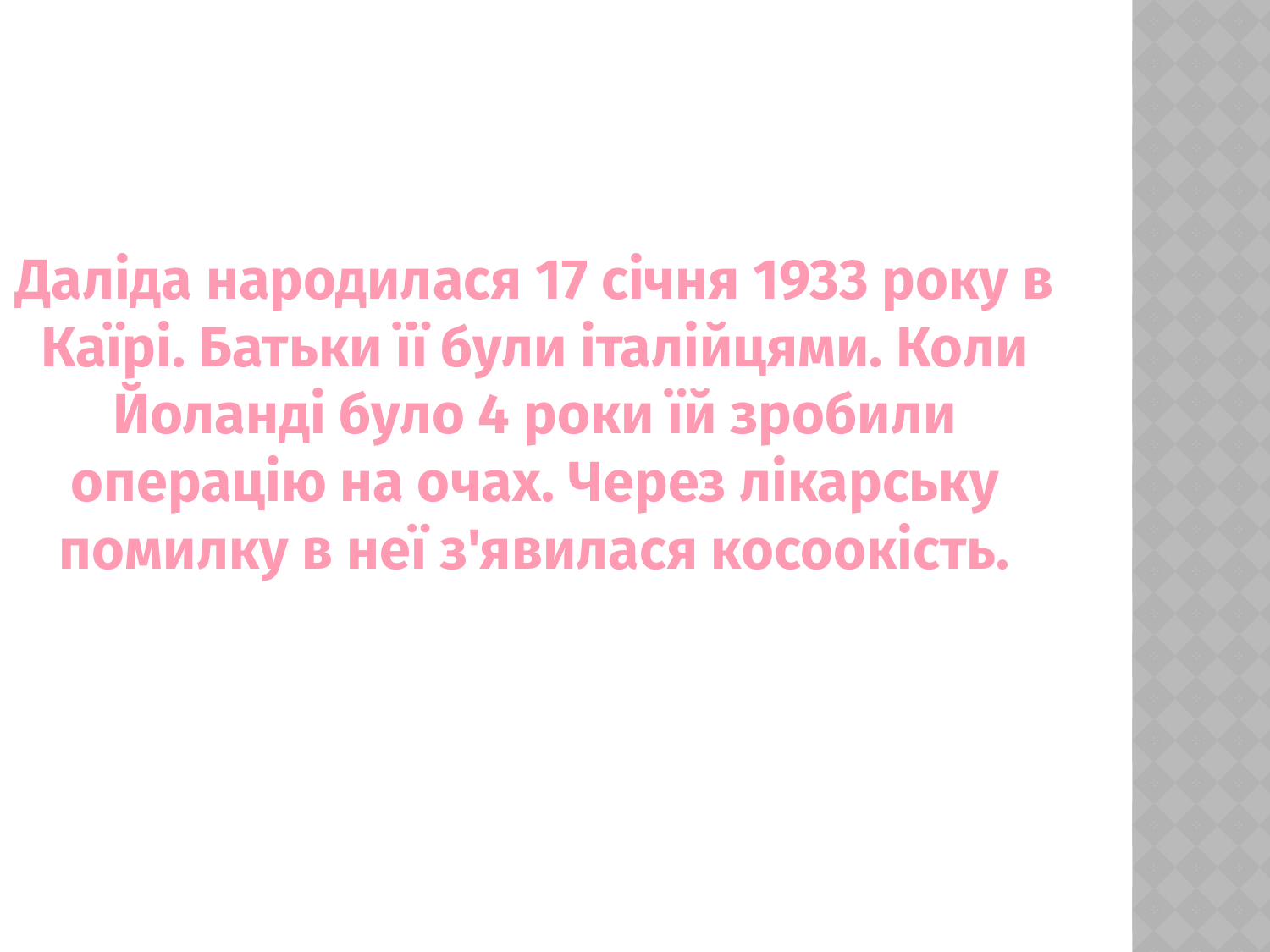

Даліда народилася 17 січня 1933 року в Каїрі. Батьки її були італійцями. Коли Йоланді було 4 роки їй зробили операцію на очах. Через лікарську помилку в неї з'явилася косоокість.